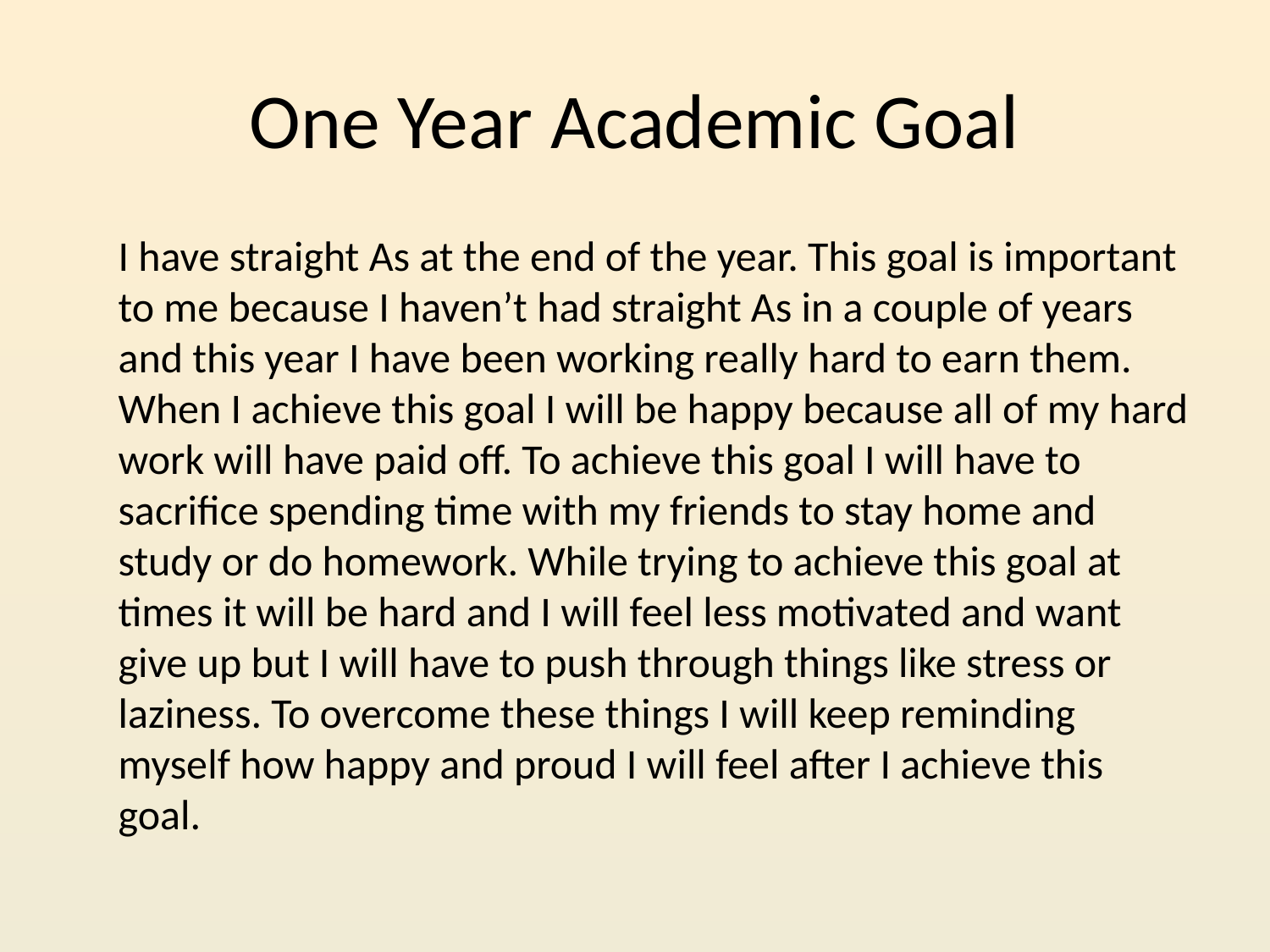

# One Year Academic Goal
		I have straight As at the end of the year. This goal is important to me because I haven’t had straight As in a couple of years and this year I have been working really hard to earn them. When I achieve this goal I will be happy because all of my hard work will have paid off. To achieve this goal I will have to sacrifice spending time with my friends to stay home and study or do homework. While trying to achieve this goal at times it will be hard and I will feel less motivated and want give up but I will have to push through things like stress or laziness. To overcome these things I will keep reminding myself how happy and proud I will feel after I achieve this goal.